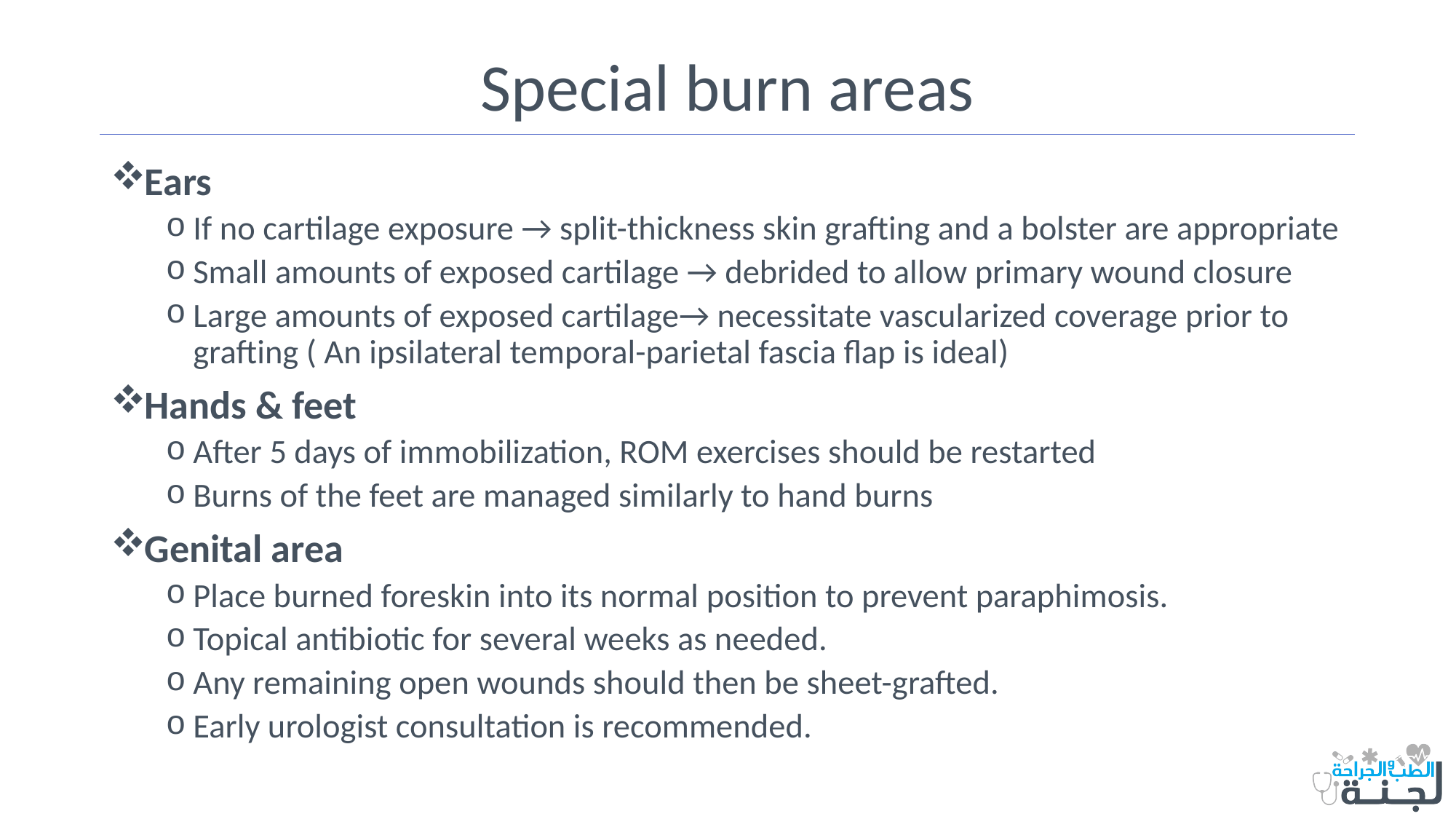

# Special burn areas
Ears
If no cartilage exposure → split-thickness skin grafting and a bolster are appropriate
Small amounts of exposed cartilage → debrided to allow primary wound closure
Large amounts of exposed cartilage→ necessitate vascularized coverage prior to grafting ( An ipsilateral temporal-parietal fascia flap is ideal)
Hands & feet
After 5 days of immobilization, ROM exercises should be restarted
Burns of the feet are managed similarly to hand burns
Genital area
Place burned foreskin into its normal position to prevent paraphimosis.
Topical antibiotic for several weeks as needed.
Any remaining open wounds should then be sheet-grafted.
Early urologist consultation is recommended.